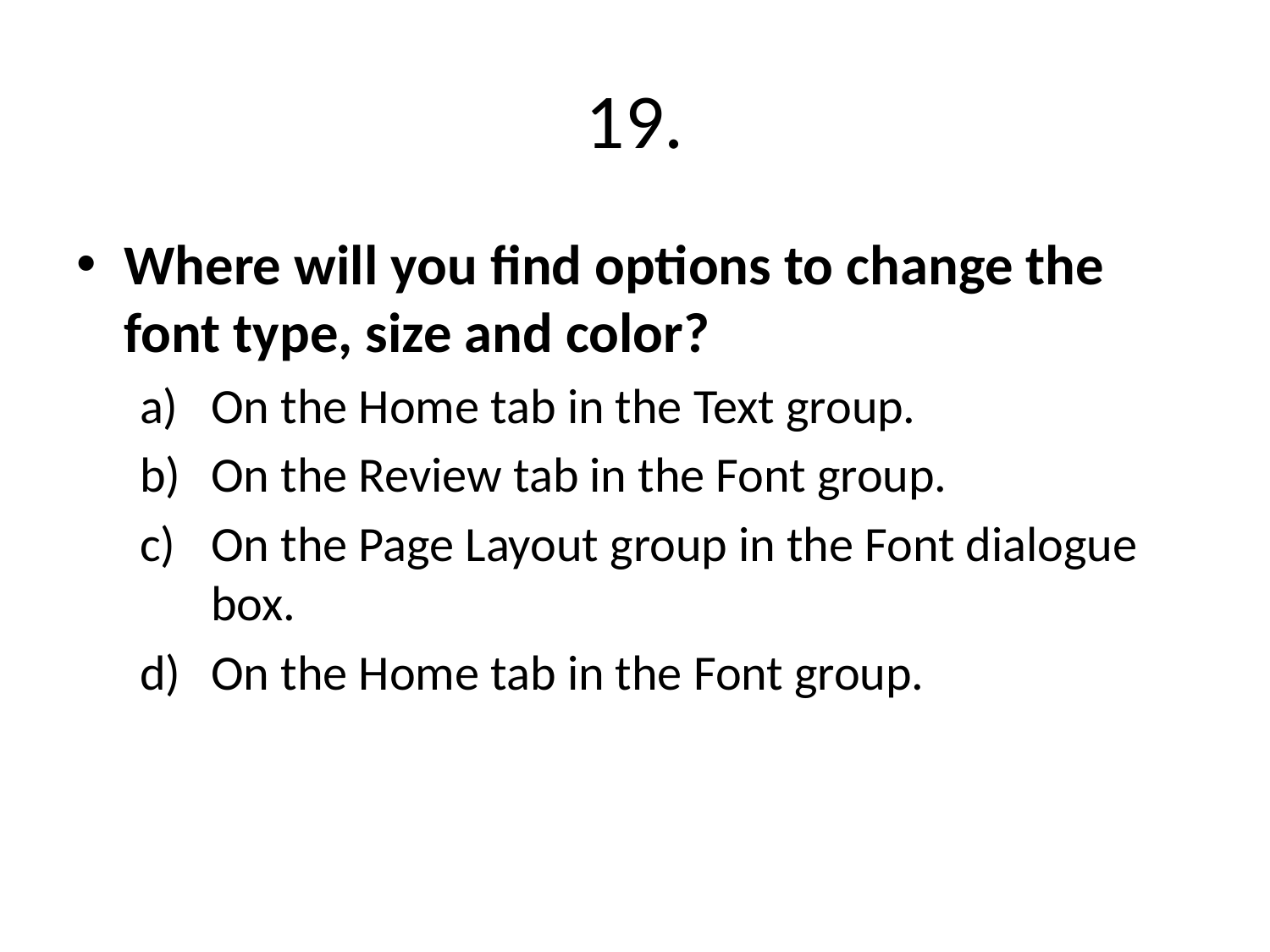

# 19.
Where will you find options to change the font type, size and color?
On the Home tab in the Text group.
On the Review tab in the Font group.
On the Page Layout group in the Font dialogue box.
On the Home tab in the Font group.